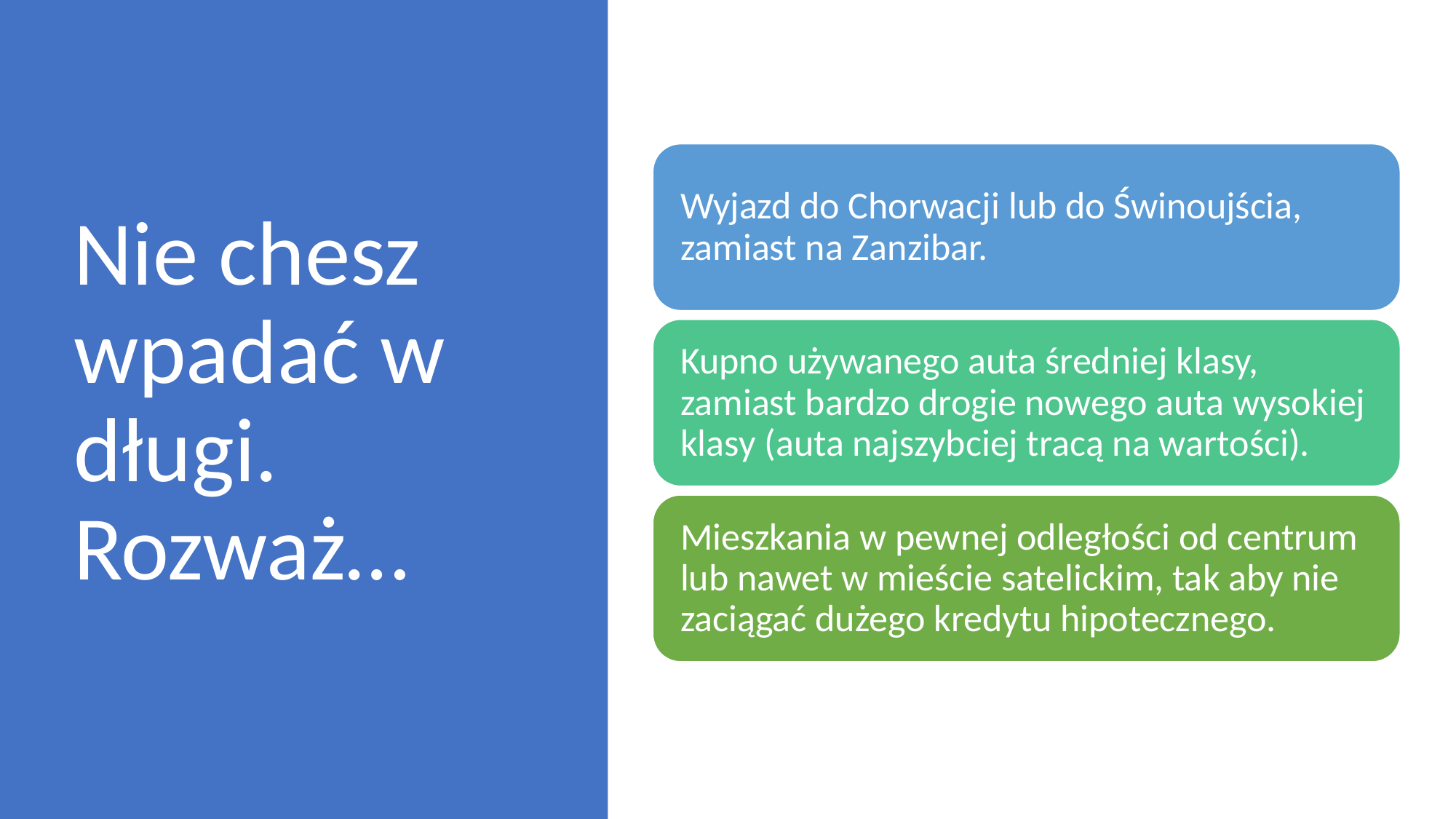

# Nie chesz wpadać w długi. Rozważ…
Wyjazd do Chorwacji lub do Świnoujścia, zamiast na Zanzibar.
Kupno używanego auta średniej klasy, zamiast bardzo drogie nowego auta wysokiej klasy (auta najszybciej tracą na wartości).
Mieszkania w pewnej odległości od centrum lub nawet w mieście satelickim, tak aby nie zaciągać dużego kredytu hipotecznego.